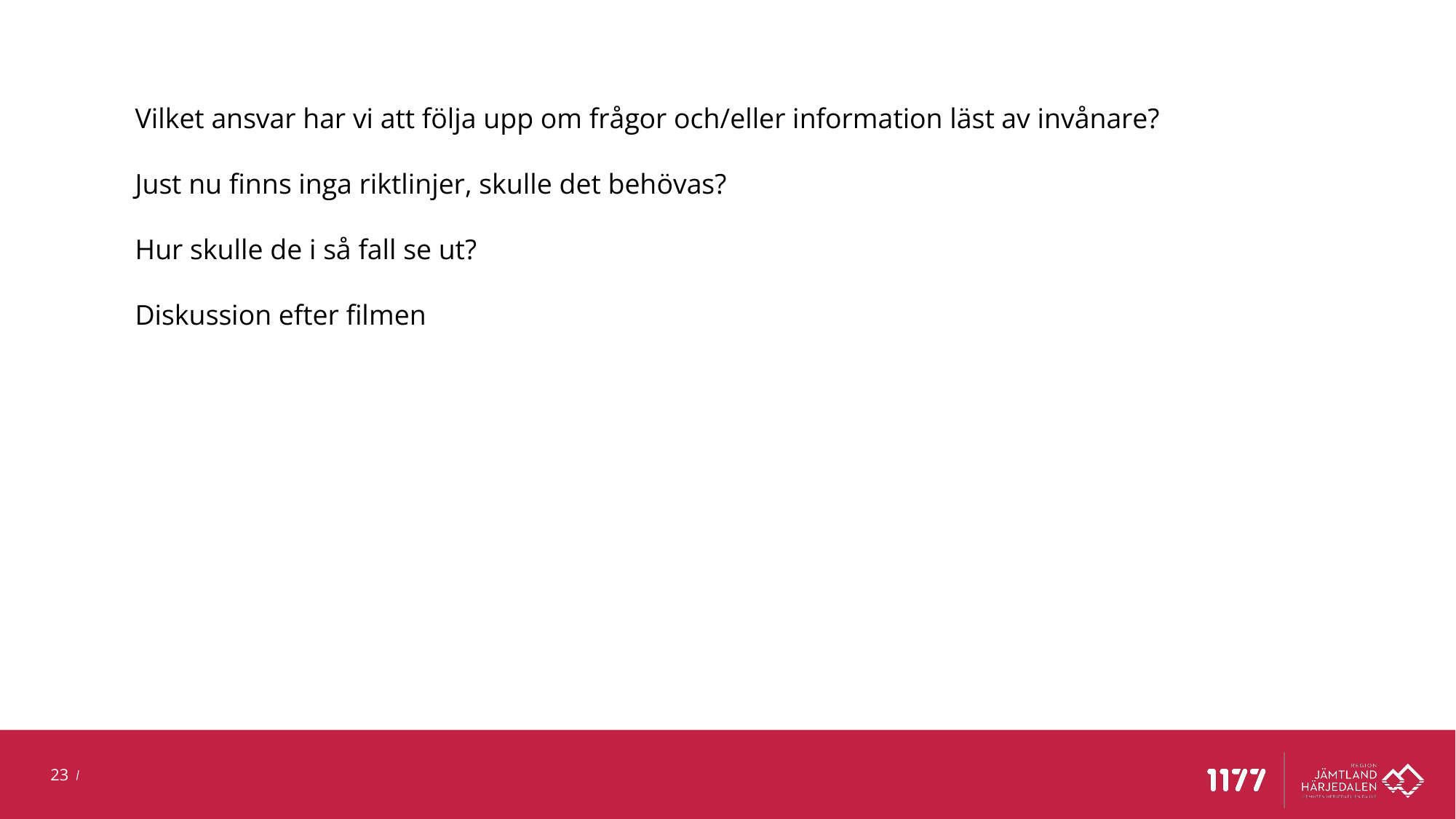

Vilket ansvar har vi att följa upp om frågor och/eller information läst av invånare?

Just nu finns inga riktlinjer, skulle det behövas?

Hur skulle de i så fall se ut?

Diskussion efter filmen

23